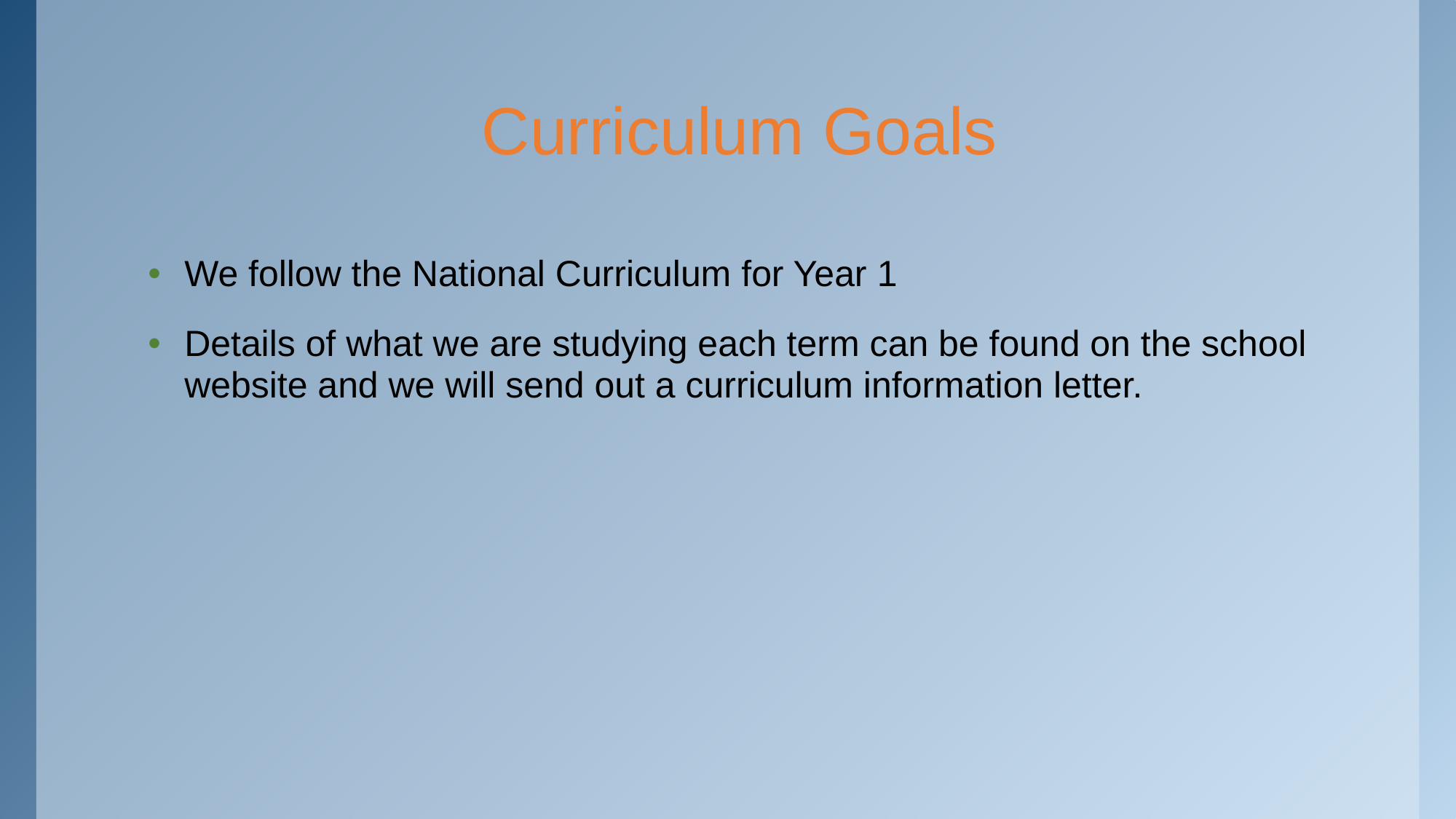

# Curriculum Goals
We follow the National Curriculum for Year 1
Details of what we are studying each term can be found on the school website and we will send out a curriculum information letter.